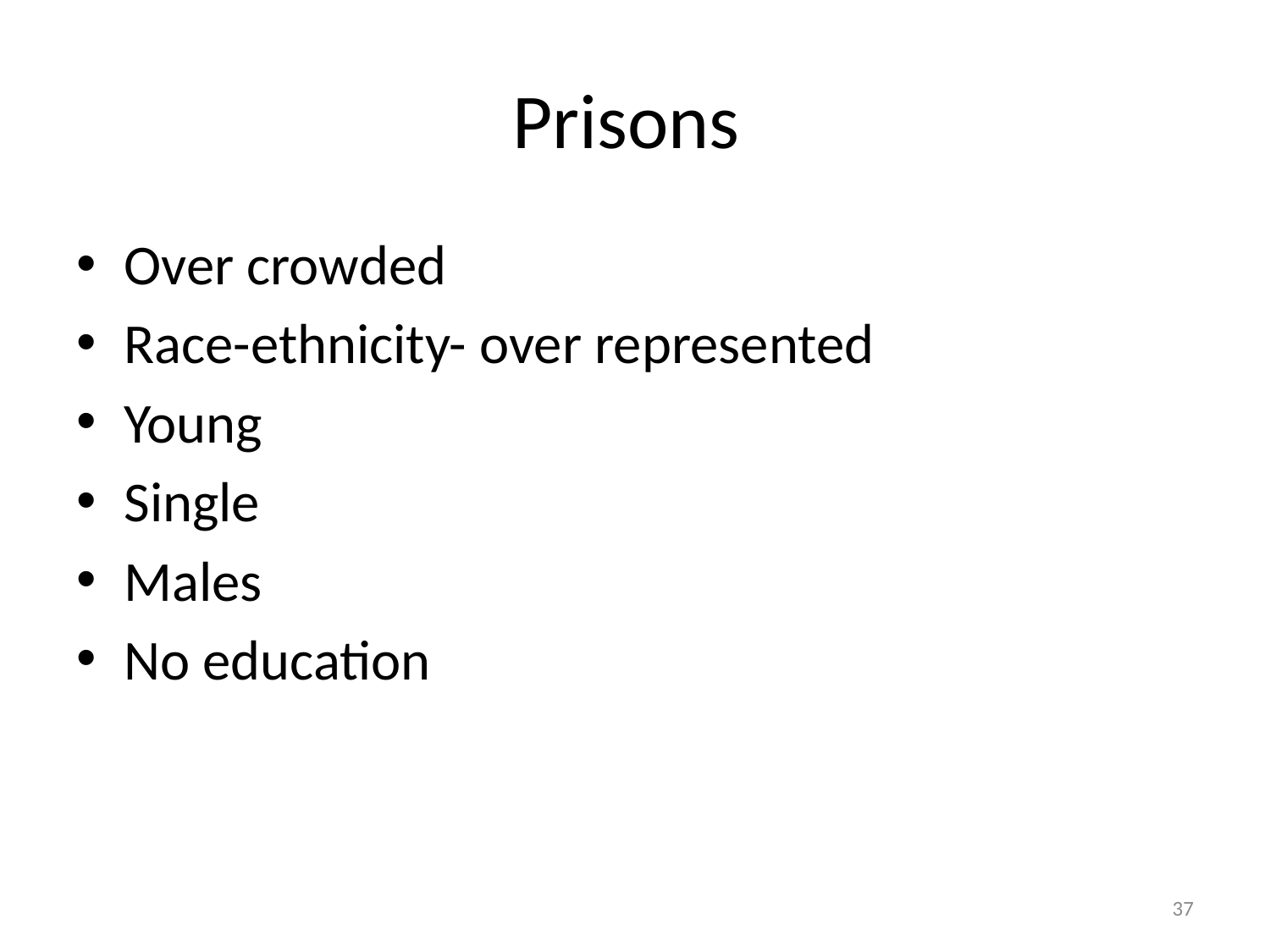

# Prisons
Over crowded
Race-ethnicity- over represented
Young
Single
Males
No education
37